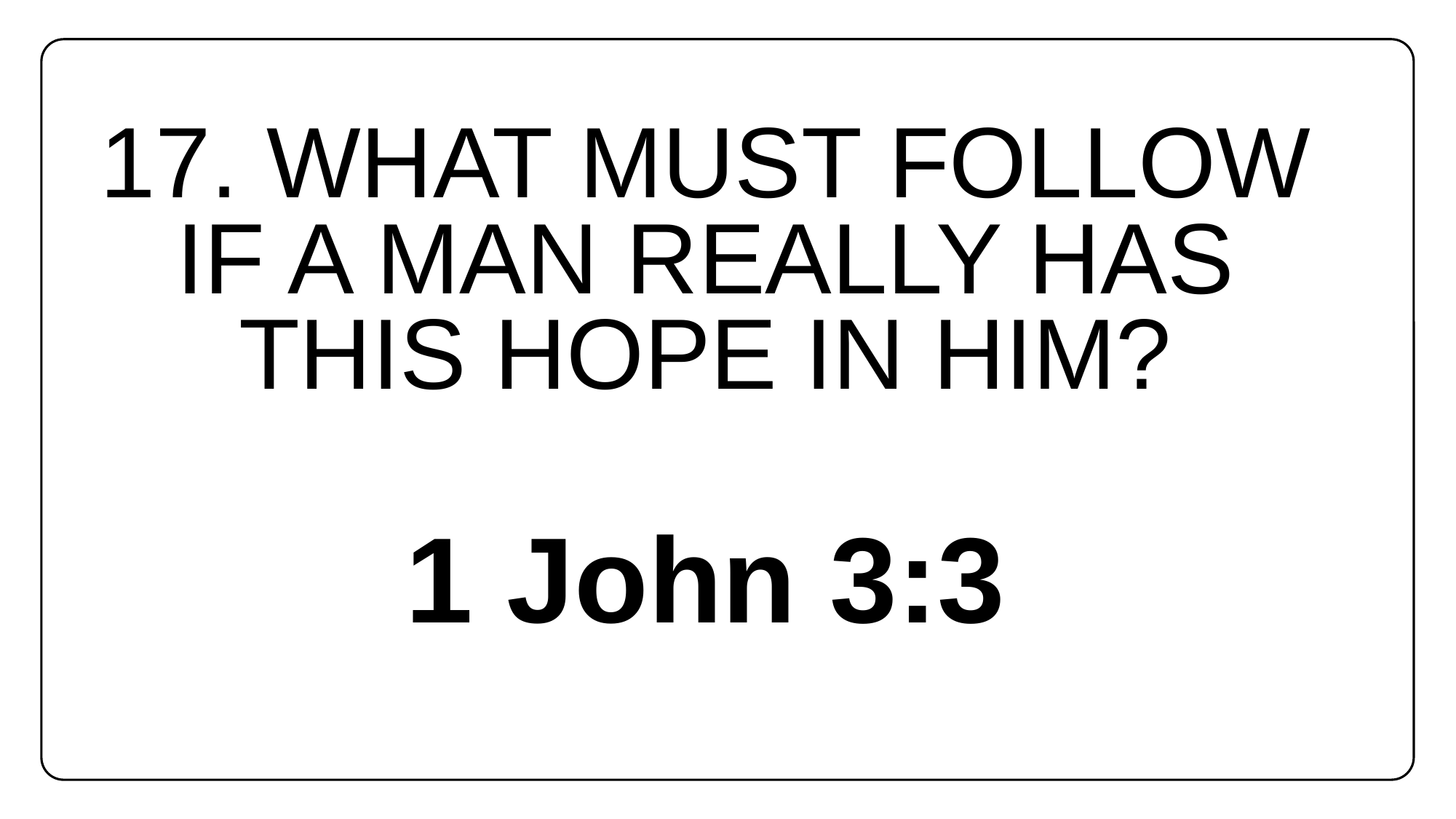

17. What must follow if a man really has this hope in him?
1 John 3:3